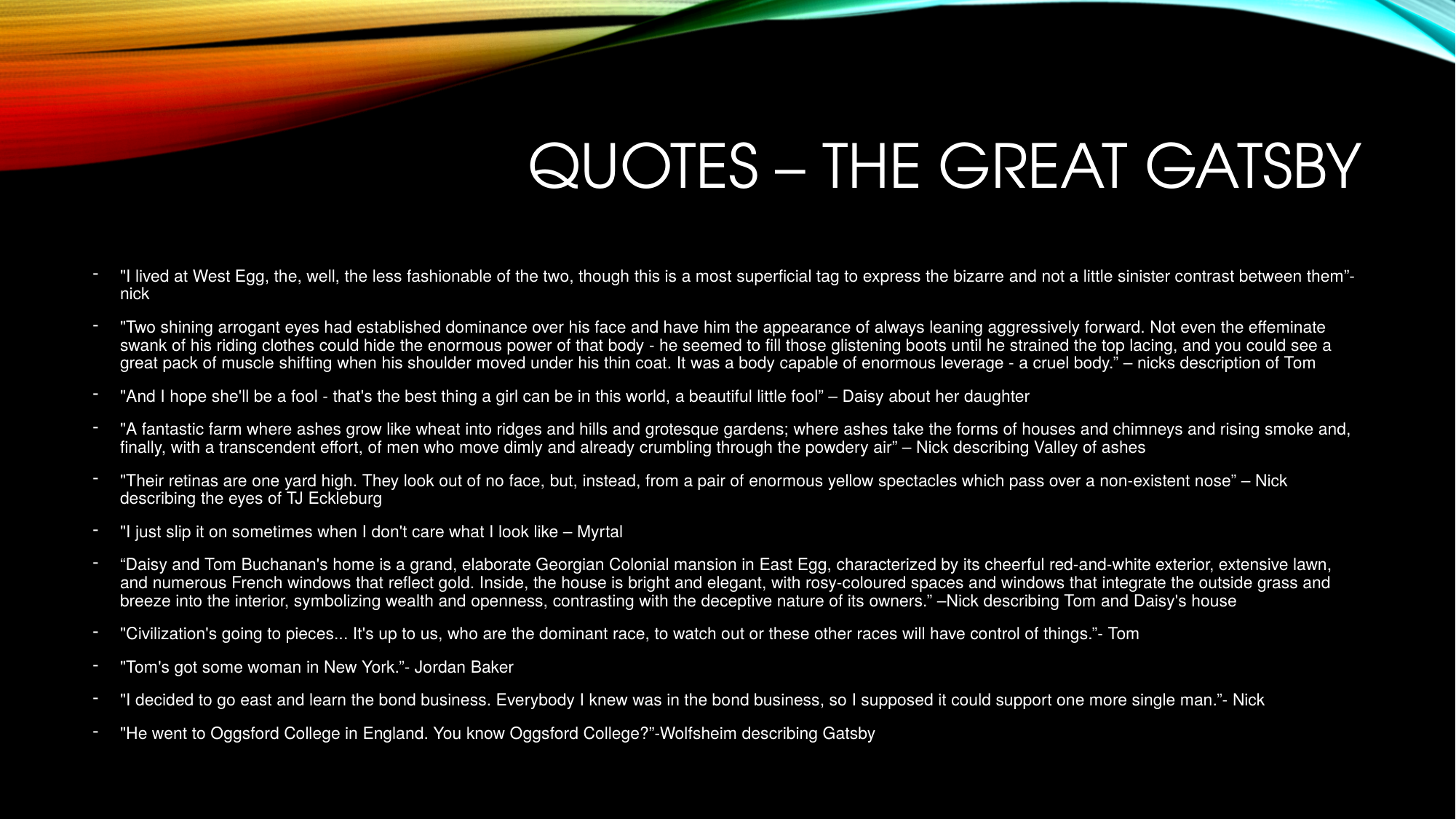

# Quotes – THE GREAT GATSBY
"I lived at West Egg, the, well, the less fashionable of the two, though this is a most superficial tag to express the bizarre and not a little sinister contrast between them”- nick
"Two shining arrogant eyes had established dominance over his face and have him the appearance of always leaning aggressively forward. Not even the effeminate swank of his riding clothes could hide the enormous power of that body - he seemed to fill those glistening boots until he strained the top lacing, and you could see a great pack of muscle shifting when his shoulder moved under his thin coat. It was a body capable of enormous leverage - a cruel body.” – nicks description of Tom
"And I hope she'll be a fool - that's the best thing a girl can be in this world, a beautiful little fool” – Daisy about her daughter
"A fantastic farm where ashes grow like wheat into ridges and hills and grotesque gardens; where ashes take the forms of houses and chimneys and rising smoke and, finally, with a transcendent effort, of men who move dimly and already crumbling through the powdery air” – Nick describing Valley of ashes
"Their retinas are one yard high. They look out of no face, but, instead, from a pair of enormous yellow spectacles which pass over a non-existent nose” – Nick describing the eyes of TJ Eckleburg
"I just slip it on sometimes when I don't care what I look like – Myrtal
“Daisy and Tom Buchanan's home is a grand, elaborate Georgian Colonial mansion in East Egg, characterized by its cheerful red-and-white exterior, extensive lawn, and numerous French windows that reflect gold. Inside, the house is bright and elegant, with rosy-coloured spaces and windows that integrate the outside grass and breeze into the interior, symbolizing wealth and openness, contrasting with the deceptive nature of its owners.” –Nick describing Tom and Daisy's house
"Civilization's going to pieces... It's up to us, who are the dominant race, to watch out or these other races will have control of things.”- Tom
"Tom's got some woman in New York.”- Jordan Baker
"I decided to go east and learn the bond business. Everybody I knew was in the bond business, so I supposed it could support one more single man.”- Nick
"He went to Oggsford College in England. You know Oggsford College?”-Wolfsheim describing Gatsby